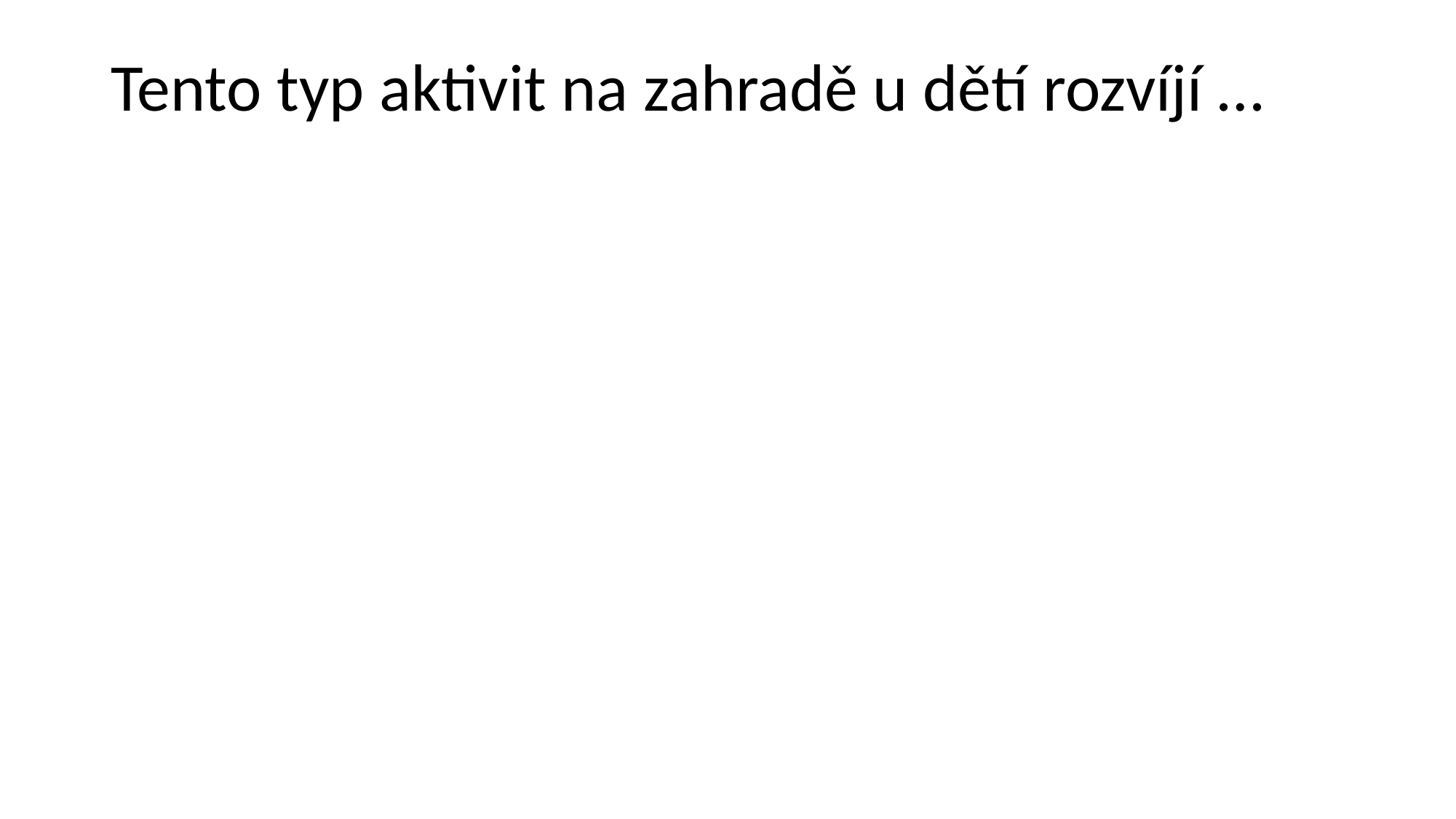

# Tento typ aktivit na zahradě u dětí rozvíjí …